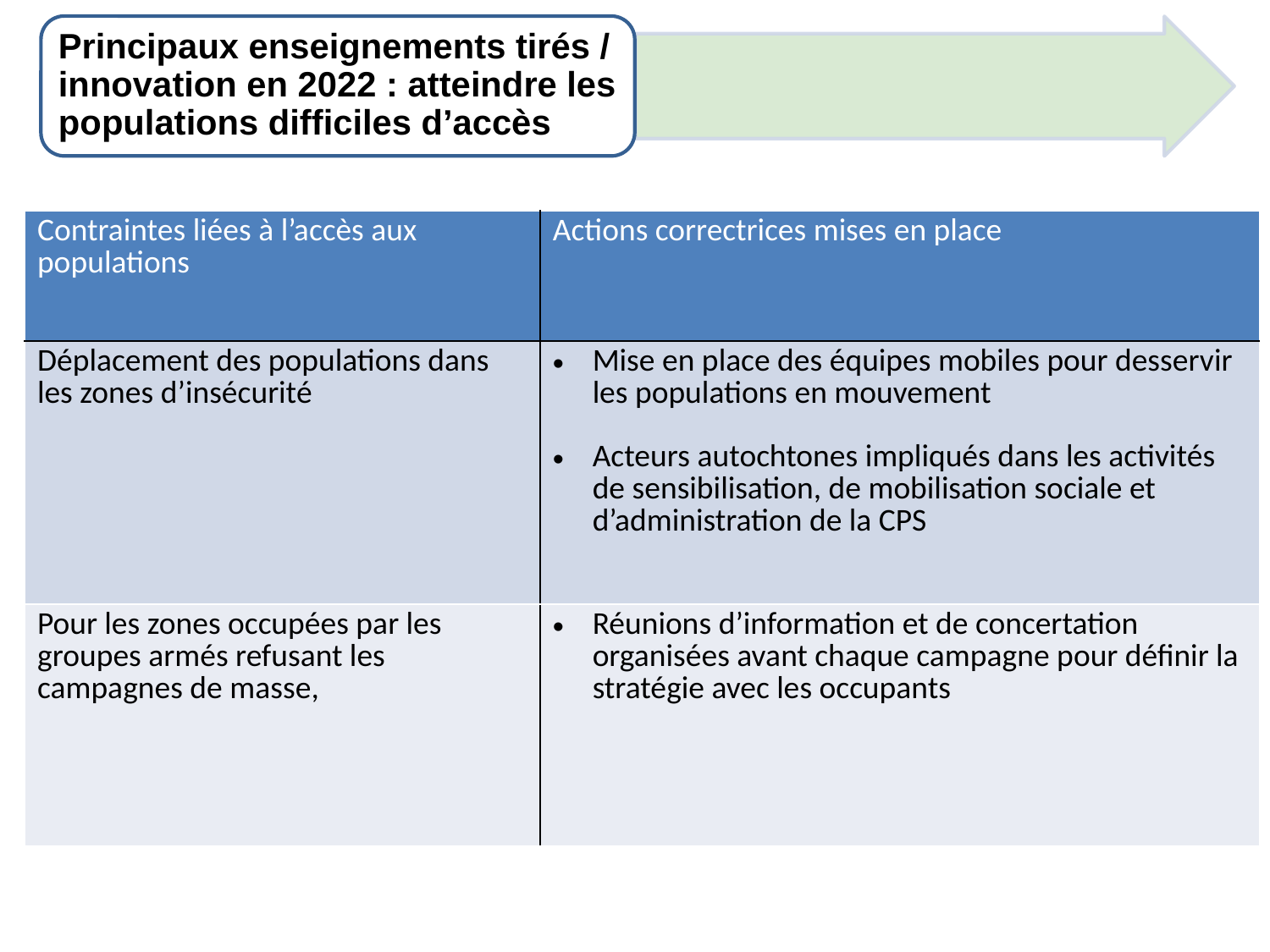

Principaux enseignements tirés / innovation en 2022 : atteindre les populations difficiles d’accès
| Contraintes liées à l’accès aux populations | Actions correctrices mises en place |
| --- | --- |
| Déplacement des populations dans les zones d’insécurité | Mise en place des équipes mobiles pour desservir les populations en mouvement Acteurs autochtones impliqués dans les activités de sensibilisation, de mobilisation sociale et d’administration de la CPS |
| Pour les zones occupées par les groupes armés refusant les campagnes de masse, | Réunions d’information et de concertation organisées avant chaque campagne pour définir la stratégie avec les occupants |